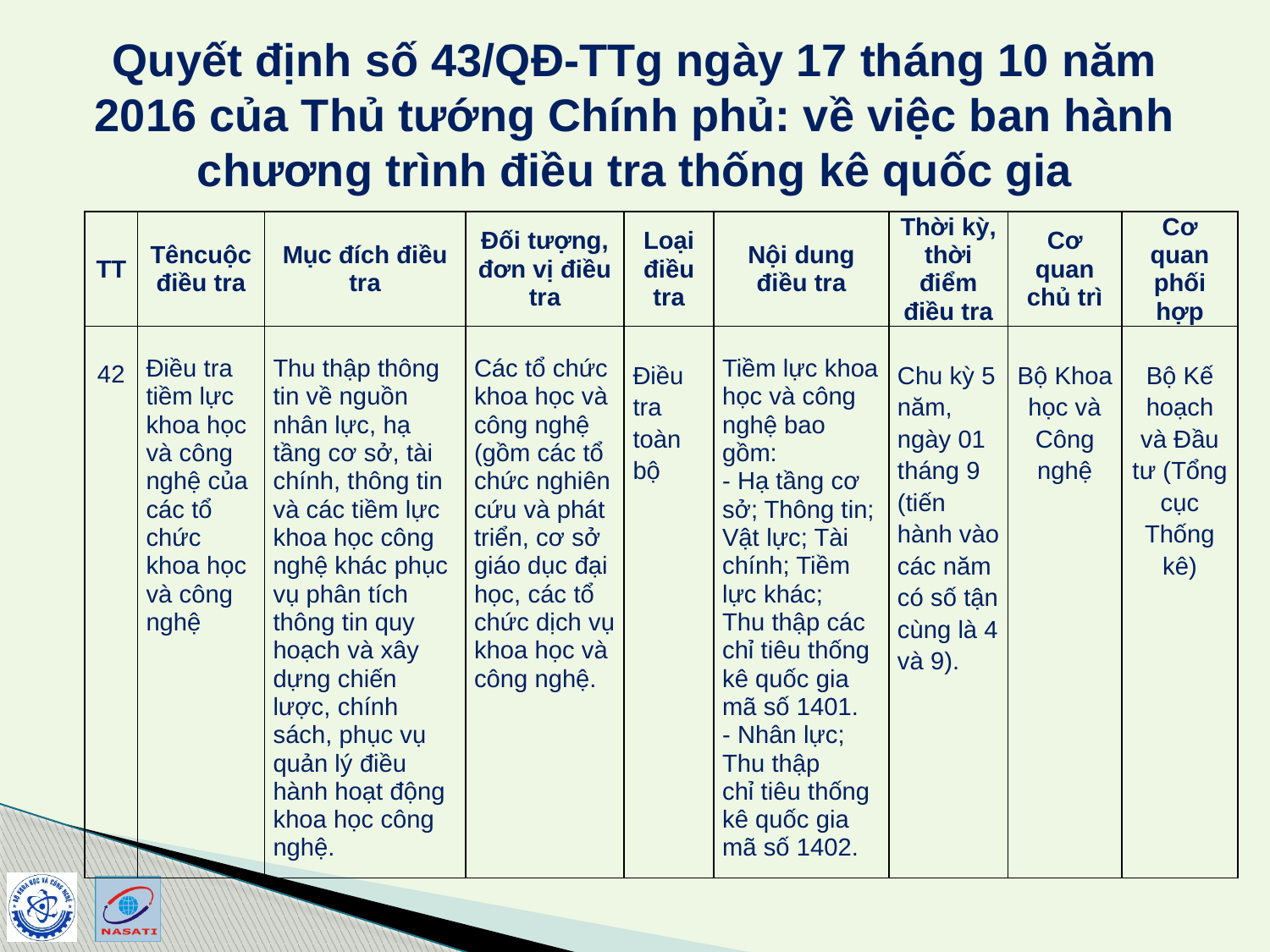

# Quyết định số 43/QĐ-TTg ngày 17 tháng 10 năm 2016 của Thủ tướng Chính phủ: về việc ban hành chương trình điều tra thống kê quốc gia
| TT | Têncuộc điều tra | Mục đích điều tra | Đối tượng, đơn vị điều tra | Loại điều tra | Nội dung điều tra | Thời kỳ, thời điểm điều tra | Cơ quan chủ trì | Cơ quan phối hợp |
| --- | --- | --- | --- | --- | --- | --- | --- | --- |
| 42 | Điều tra tiềm lực khoa học và công nghệ của các tổ chức khoa học và công nghệ | Thu thập thông tin về nguồn nhân lực, hạ tầng cơ sở, tài chính, thông tin và các tiềm lực khoa học công nghệ khác phục vụ phân tích thông tin quy hoạch và xây dựng chiến lược, chính sách, phục vụ quản lý điều hành hoạt động khoa học công nghệ. | Các tổ chức khoa học và công nghệ (gồm các tổ chức nghiên cứu và phát triển, cơ sở giáo dục đại học, các tổ chức dịch vụ khoa học và công nghệ. | Điều tra toàn bộ | Tiềm lực khoa học và công nghệ bao gồm: - Hạ tầng cơ sở; Thông tin; Vật lực; Tài chính; Tiềm lực khác; Thu thập các chỉ tiêu thống kê quốc gia mã số 1401. - Nhân lực; Thu thập chỉ tiêu thống kê quốc gia mã số 1402. | Chu kỳ 5 năm, ngày 01 tháng 9 (tiến hành vào các năm có số tận cùng là 4 và 9). | Bộ Khoa học và Công nghệ | Bộ Kế hoạch và Đầu tư (Tổng cục Thống kê) |